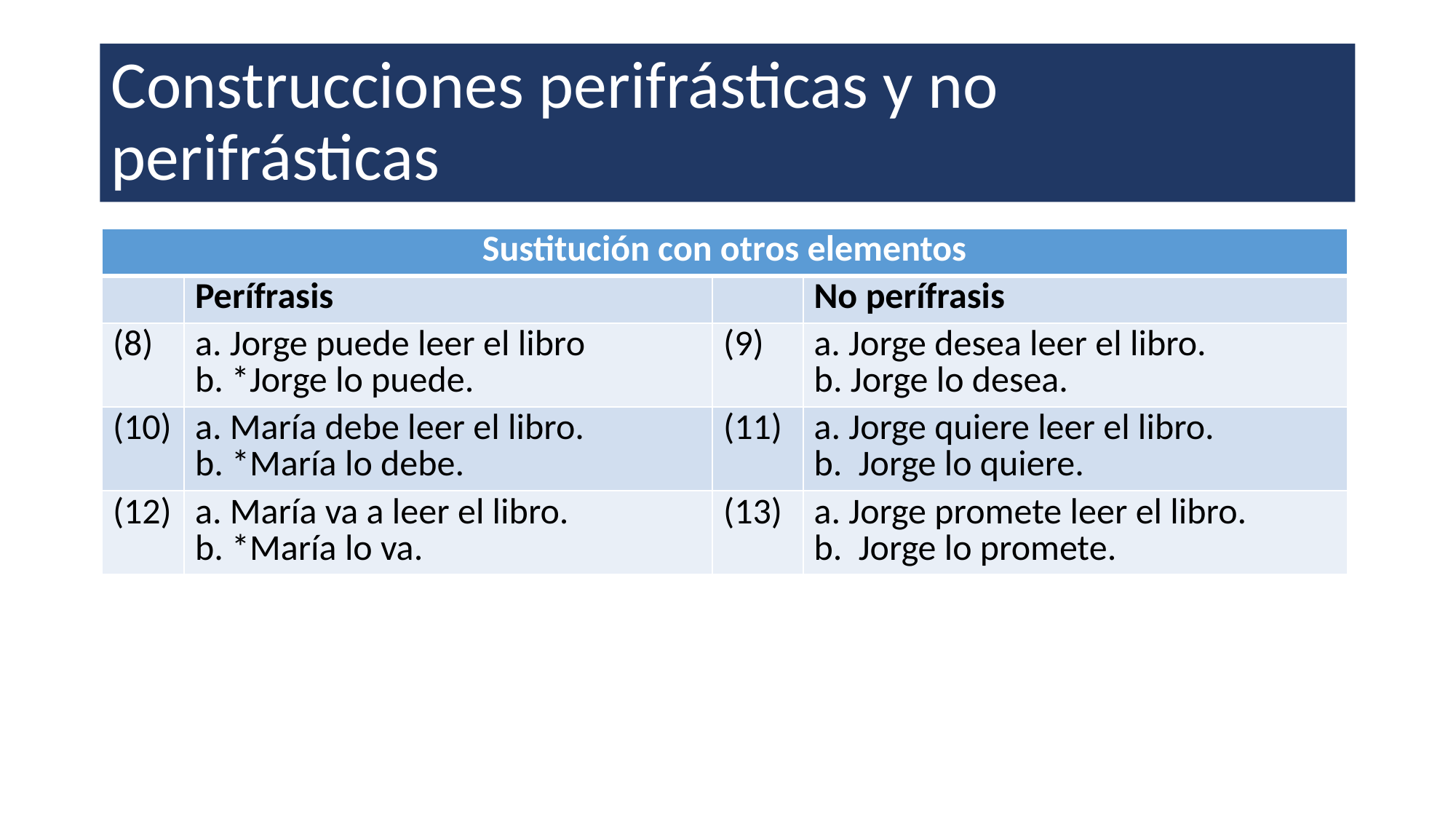

# Construcciones perifrásticas y no perifrásticas
| Sustitución con otros elementos |  |  |  |
| --- | --- | --- | --- |
|  | Perífrasis |  | No perífrasis |
| (8) | a. Jorge puede leer el libro b. \*Jorge lo puede. | (9) | a. Jorge desea leer el libro. b. Jorge lo desea. |
| (10) | a. María debe leer el libro. b. \*María lo debe. | (11) | a. Jorge quiere leer el libro. b. Jorge lo quiere. |
| (12) | a. María va a leer el libro. b. \*María lo va. | (13) | a. Jorge promete leer el libro. b. Jorge lo promete. |